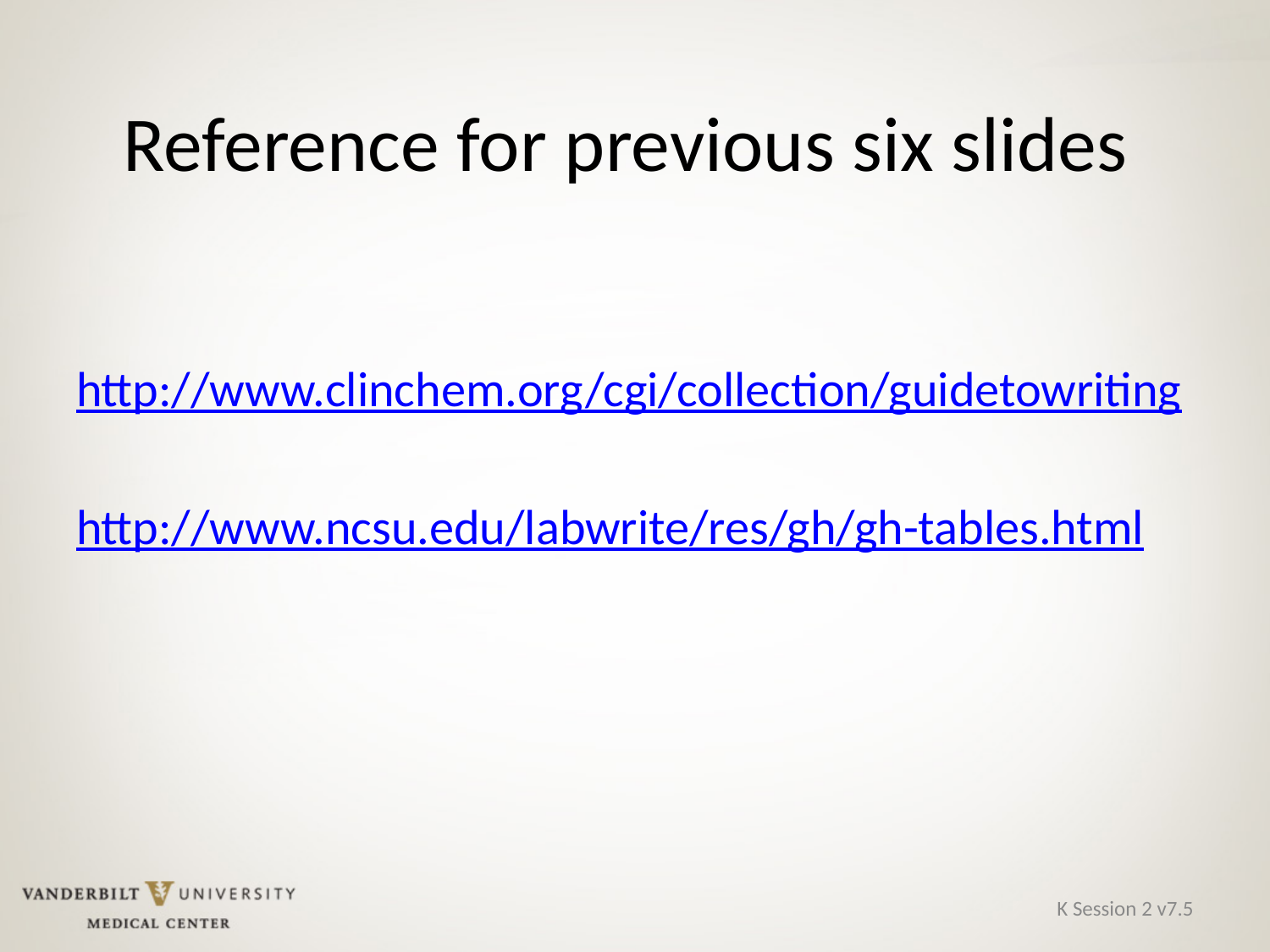

# Reference for previous six slides
http://www.clinchem.org/cgi/collection/guidetowriting

http://www.ncsu.edu/labwrite/res/gh/gh-tables.html

K Session 2 v7.5